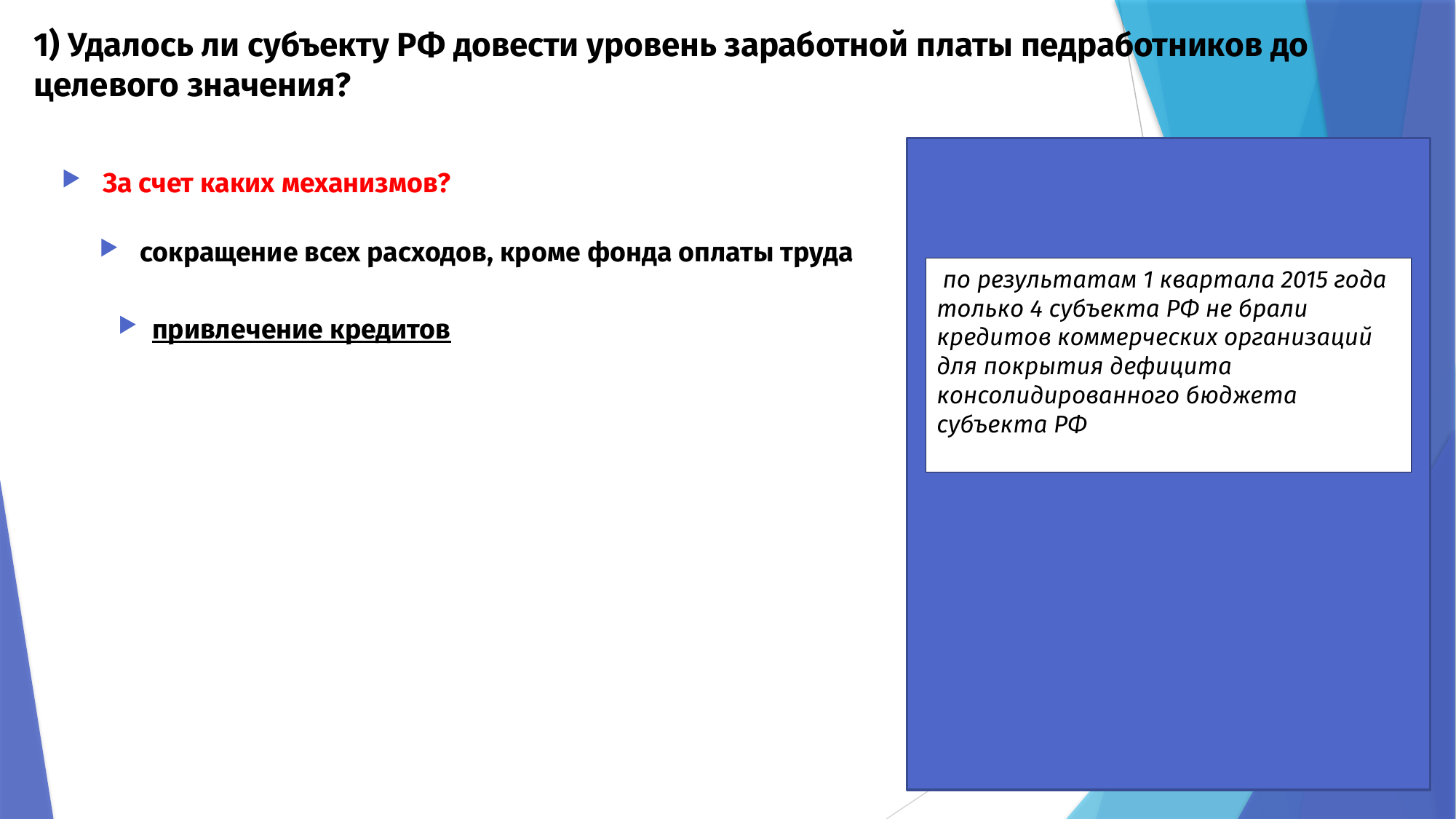

# 1) Удалось ли субъекту РФ довести уровень заработной платы педработников до целевого значения?

За счет каких механизмов?
 сокращение всех расходов, кроме фонда оплаты труда

 по результатам 1 квартала 2015 года только 4 субъекта РФ не брали кредитов коммерческих организаций для покрытия дефицита консолидированного бюджета субъекта РФ

привлечение кредитов